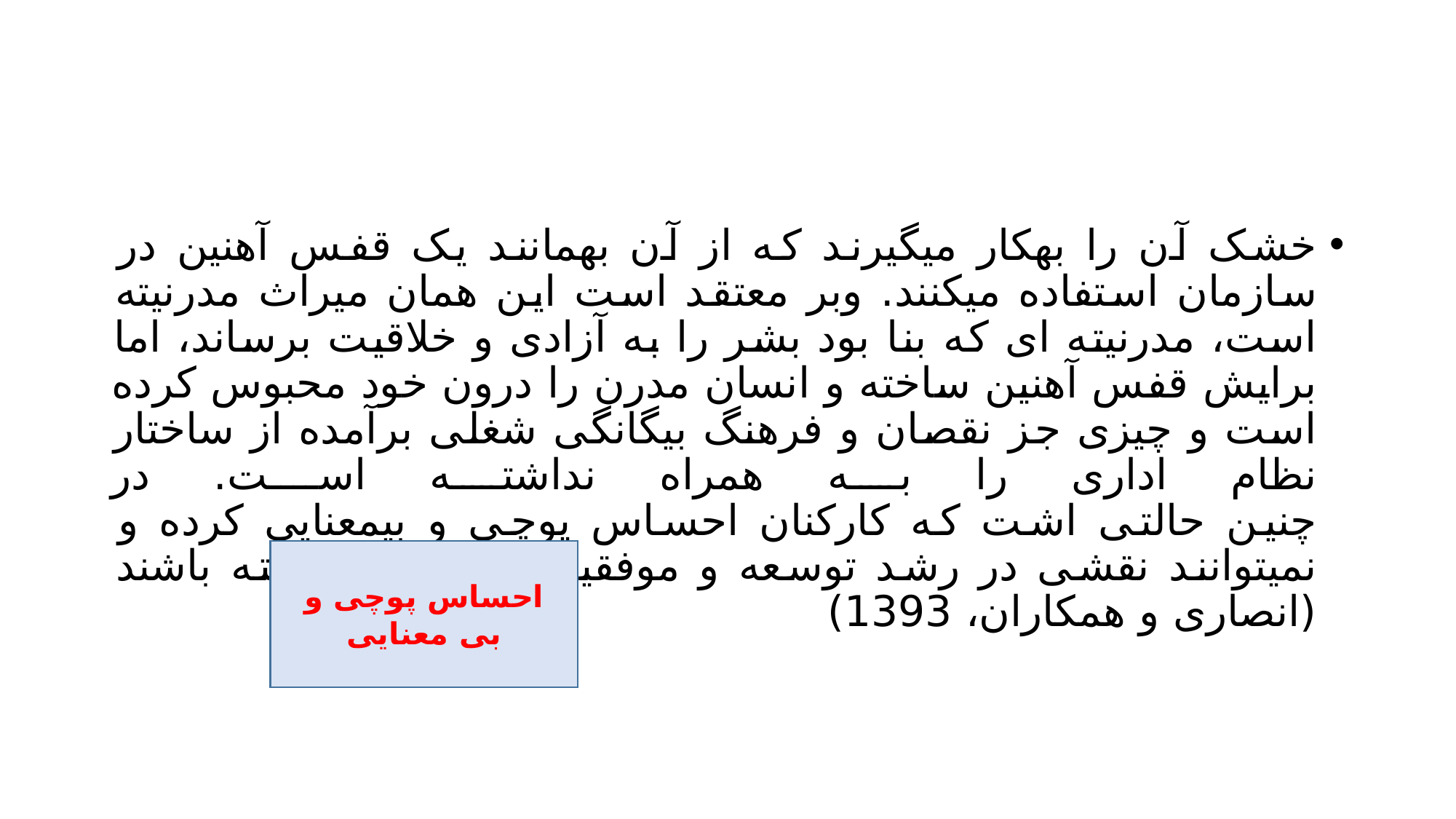

#
خشک آن را بهکار میگیرند که از آن بهمانند یک قفس آهنین در سازمان استفاده میکنند. وبر معتقد است این همان میراث مدرنیته است، مدرنیته ای که بنا بود بشر را به آزادی و خلاقیت برساند، اما برایش قفس آهنین ساخته و انسان مدرن را درون خود محبوس کرده است و چیزی جز نقصان و فرهنگ بیگانگی شغلی برآمده از ساختار نظام اداری را به همراه نداشته است. در
چنین حالتی اشت که کارکنان احساس پوچی و بیمعنایی کرده و نمیتوانند نقشی در رشد توسعه و موفقیت سازمانی داشته باشند (انصاری و همکاران، 1393)

احساس پوچی و بی معنایی